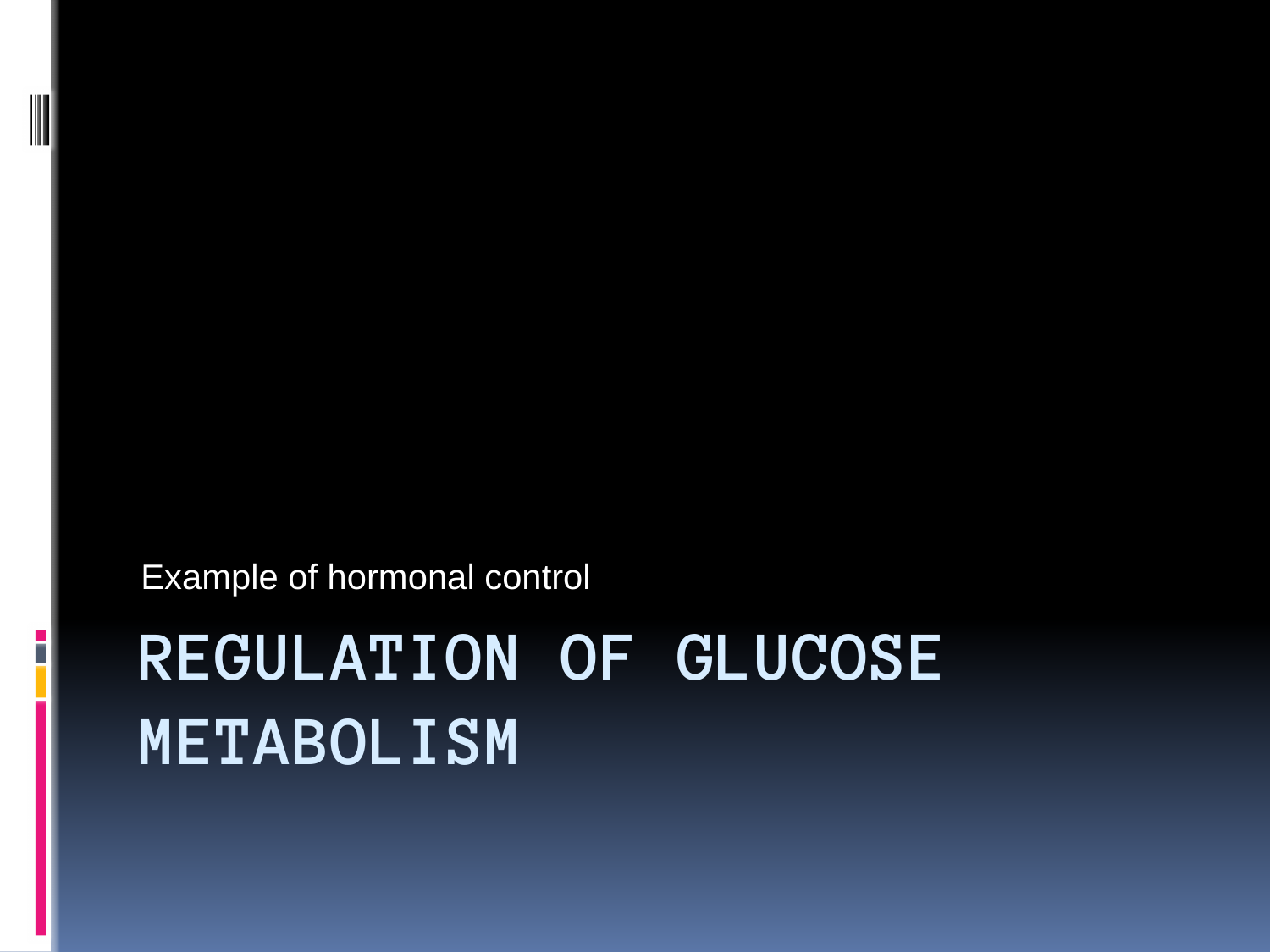

Example of hormonal control
# Regulation of Glucose Metabolism